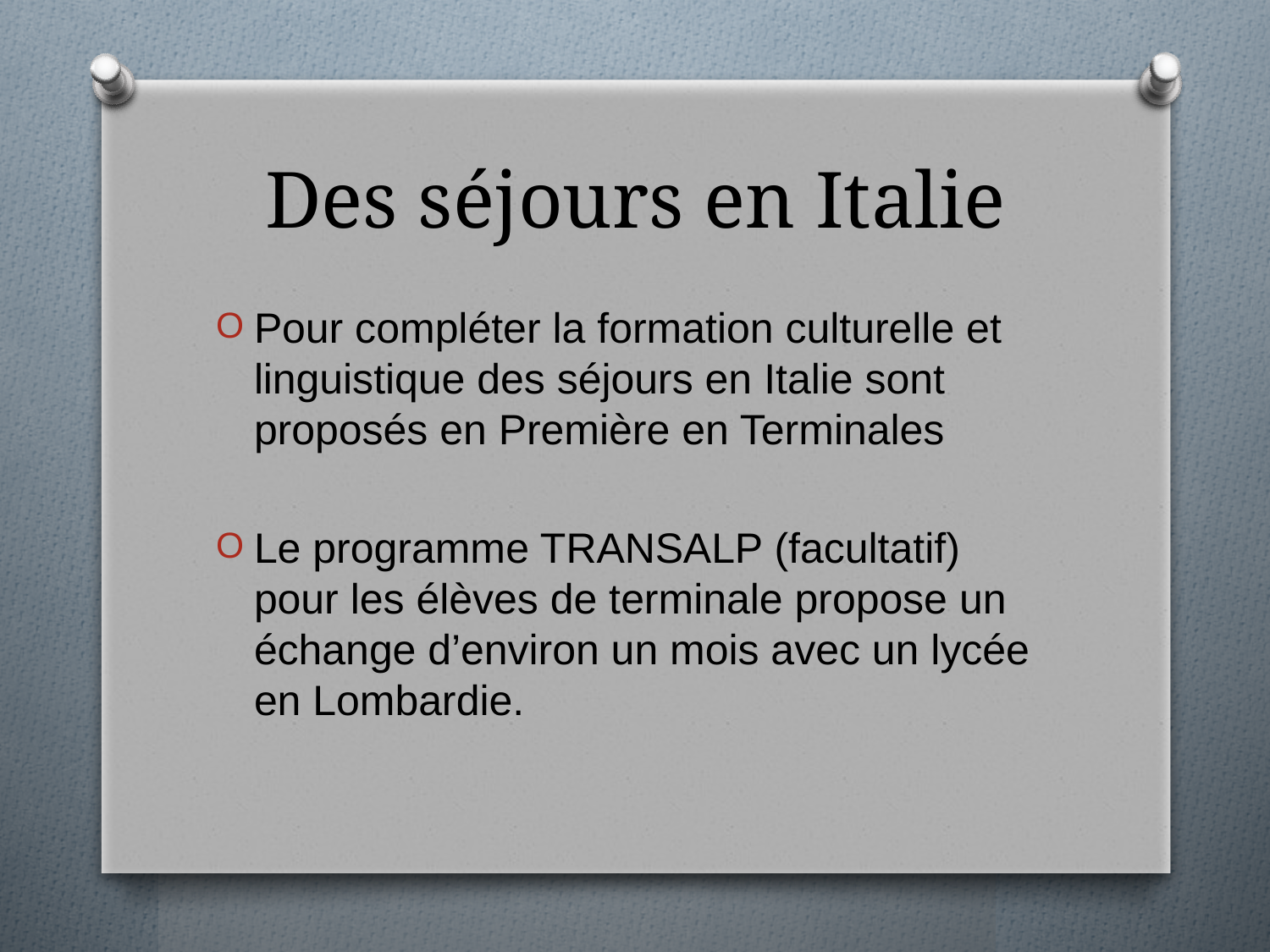

# Des séjours en Italie
Pour compléter la formation culturelle et linguistique des séjours en Italie sont proposés en Première en Terminales

Le programme TRANSALP (facultatif) pour les élèves de terminale propose un échange d’environ un mois avec un lycée en Lombardie.